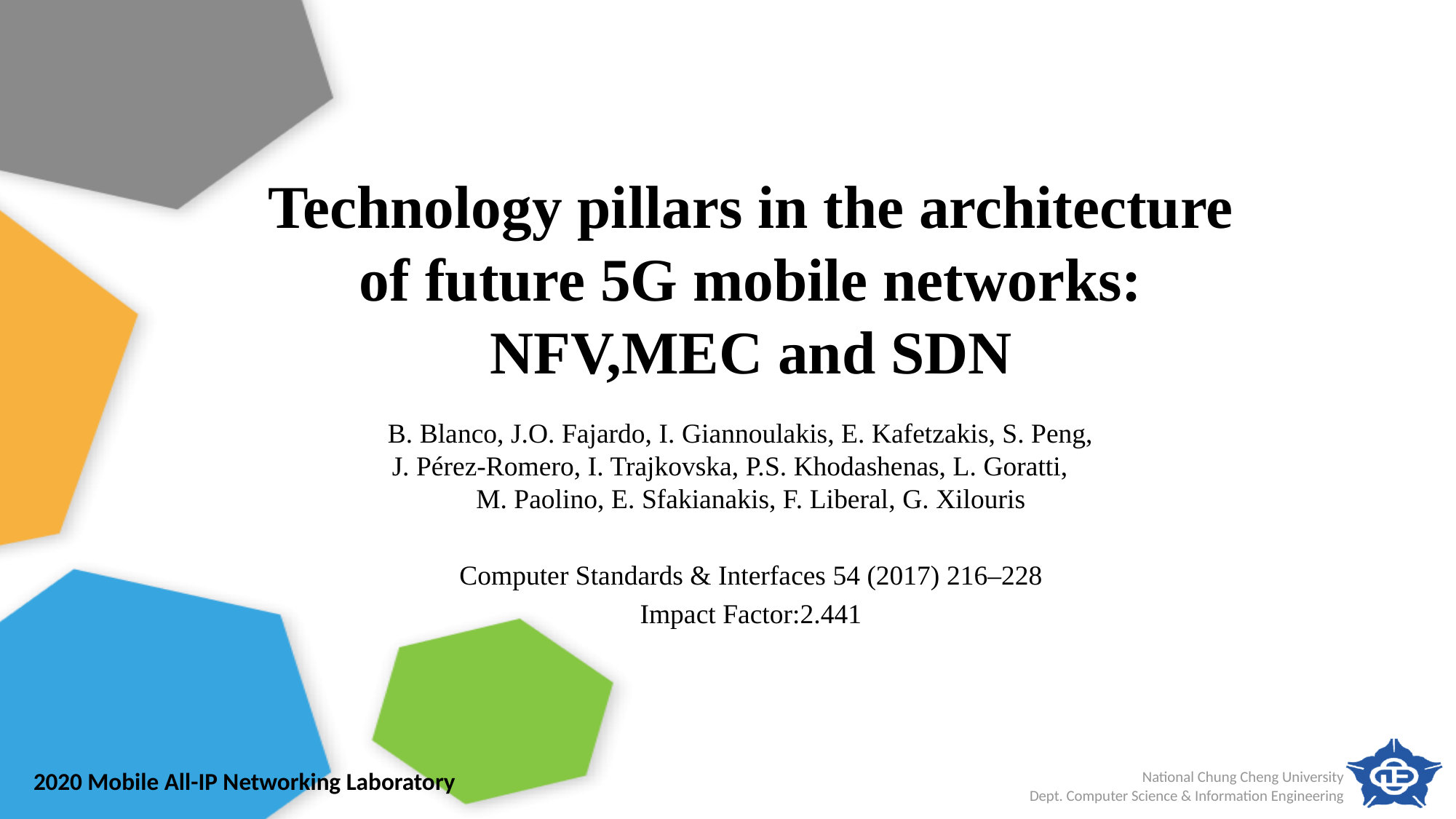

# Technology pillars in the architecture of future 5G mobile networks: NFV,MEC and SDN
B. Blanco, J.O. Fajardo, I. Giannoulakis, E. Kafetzakis, S. Peng,    J. Pérez-Romero, I. Trajkovska, P.S. Khodashenas, L. Goratti,       M. Paolino, E. Sfakianakis, F. Liberal, G. Xilouris

Computer Standards & Interfaces 54 (2017) 216–228
Impact Factor:2.441